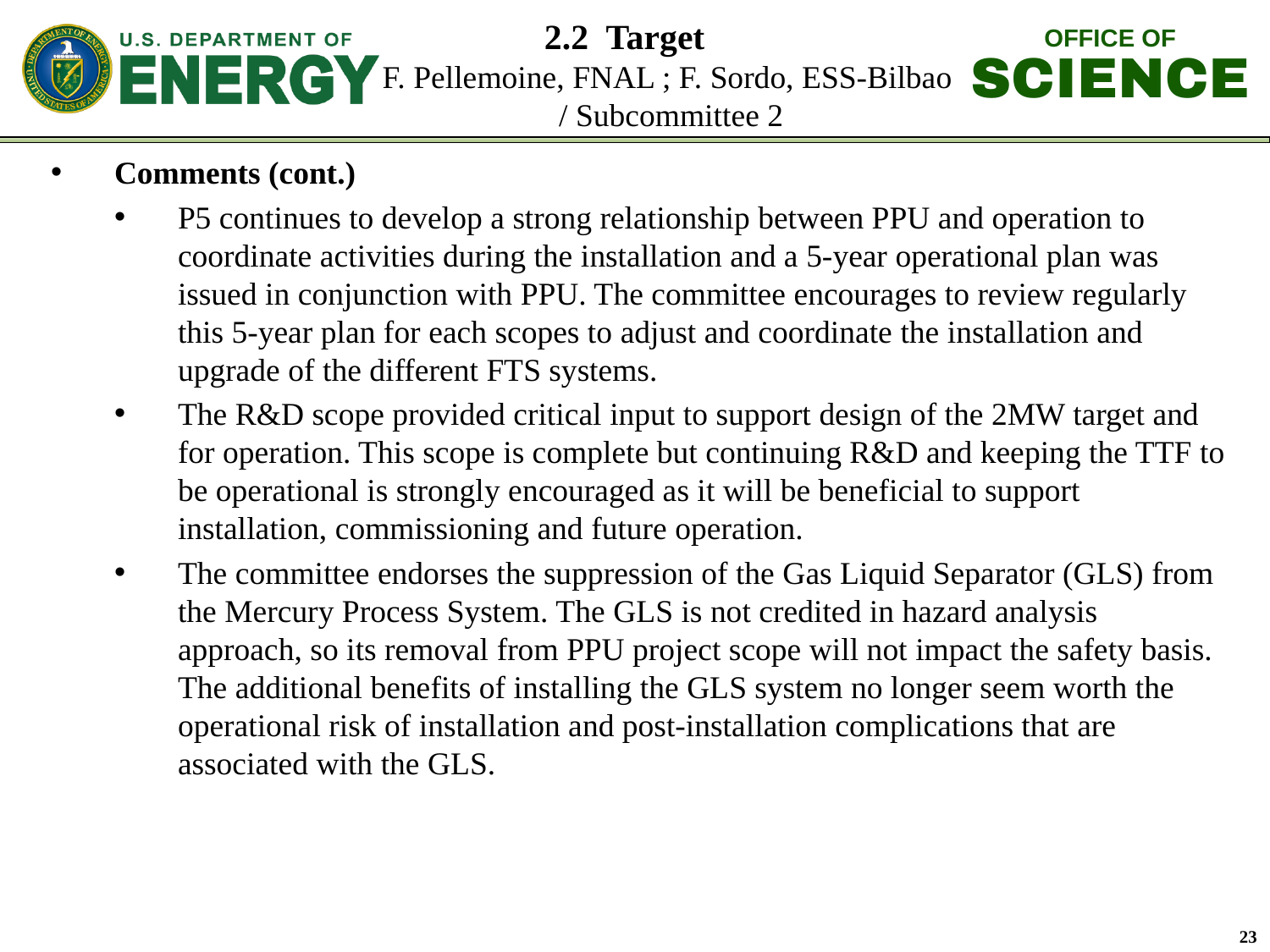

# 2.2  Target F. Pellemoine, FNAL ; F. Sordo, ESS-Bilbao / Subcommittee 2
Comments (cont.)
P5 continues to develop a strong relationship between PPU and operation to coordinate activities during the installation and a 5-year operational plan was issued in conjunction with PPU. The committee encourages to review regularly this 5-year plan for each scopes to adjust and coordinate the installation and upgrade of the different FTS systems.
The R&D scope provided critical input to support design of the 2MW target and for operation. This scope is complete but continuing R&D and keeping the TTF to be operational is strongly encouraged as it will be beneficial to support installation, commissioning and future operation.
The committee endorses the suppression of the Gas Liquid Separator (GLS) from the Mercury Process System. The GLS is not credited in hazard analysis approach, so its removal from PPU project scope will not impact the safety basis.  The additional benefits of installing the GLS system no longer seem worth the operational risk of installation and post-installation complications that are associated with the GLS.

23